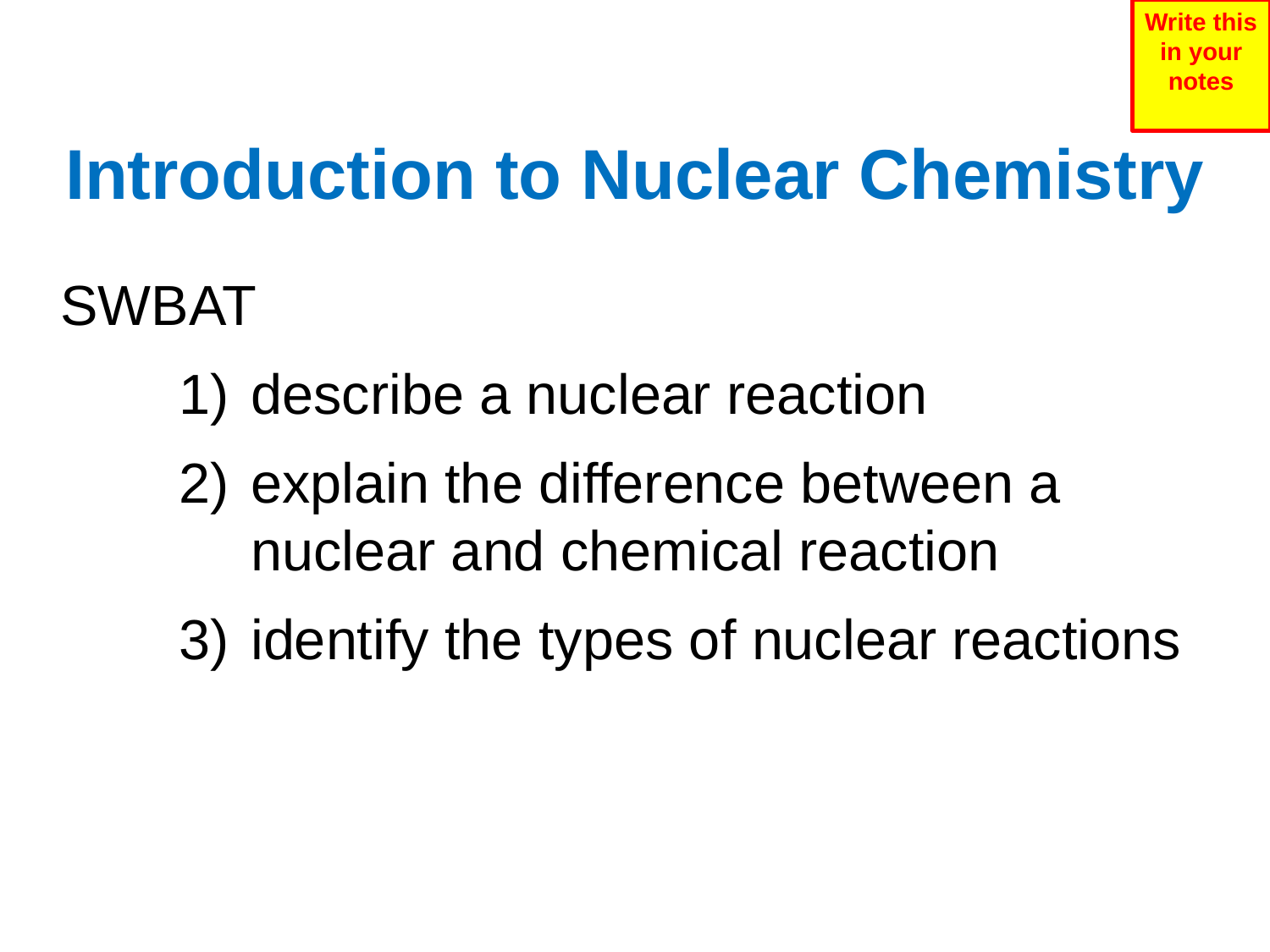

Write this in your notes
# Introduction to Nuclear Chemistry
SWBAT
describe a nuclear reaction
explain the difference between a nuclear and chemical reaction
identify the types of nuclear reactions